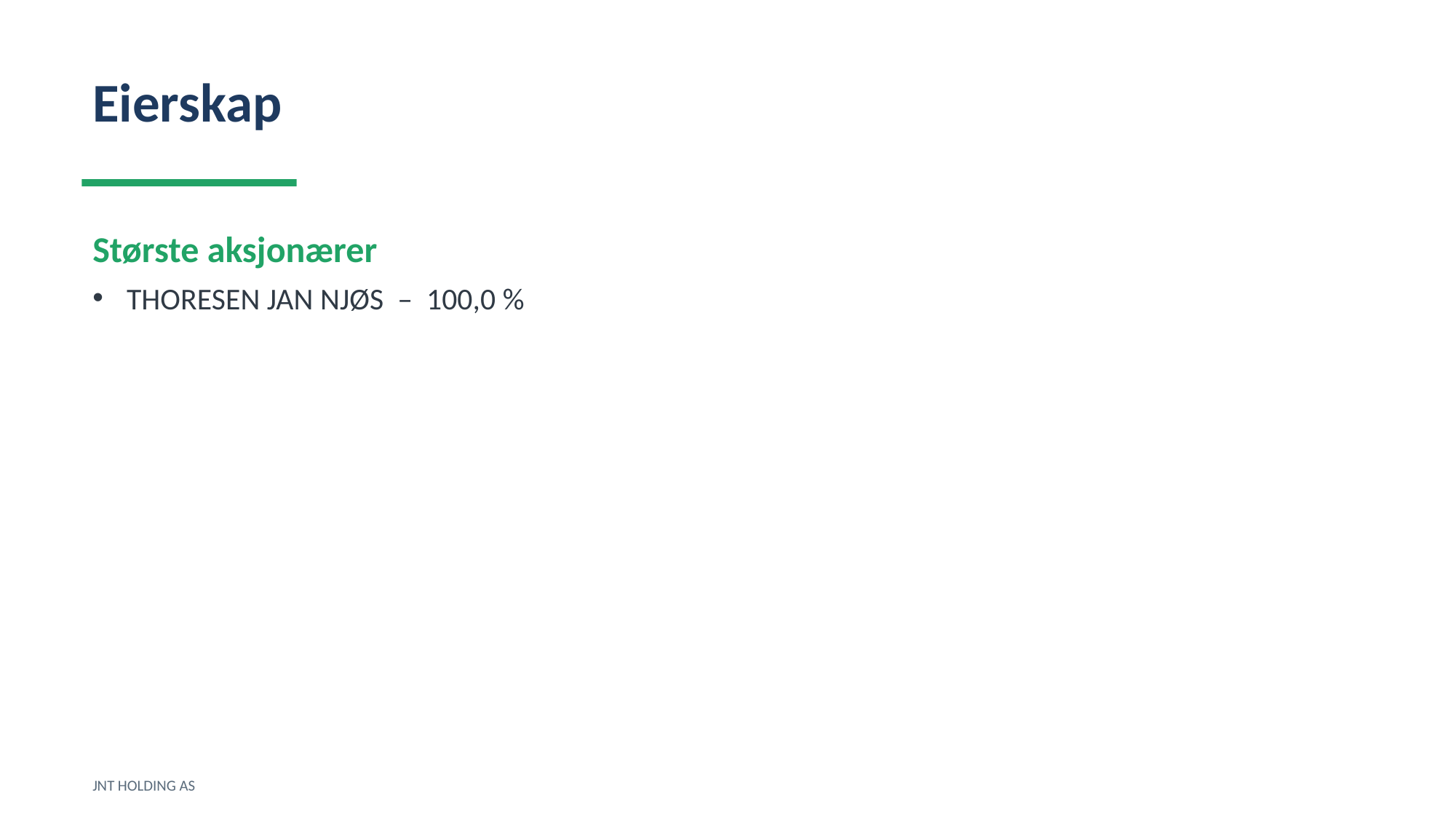

Eierskap

Største aksjonærer
THORESEN JAN NJØS  –  100,0 %
JNT HOLDING AS